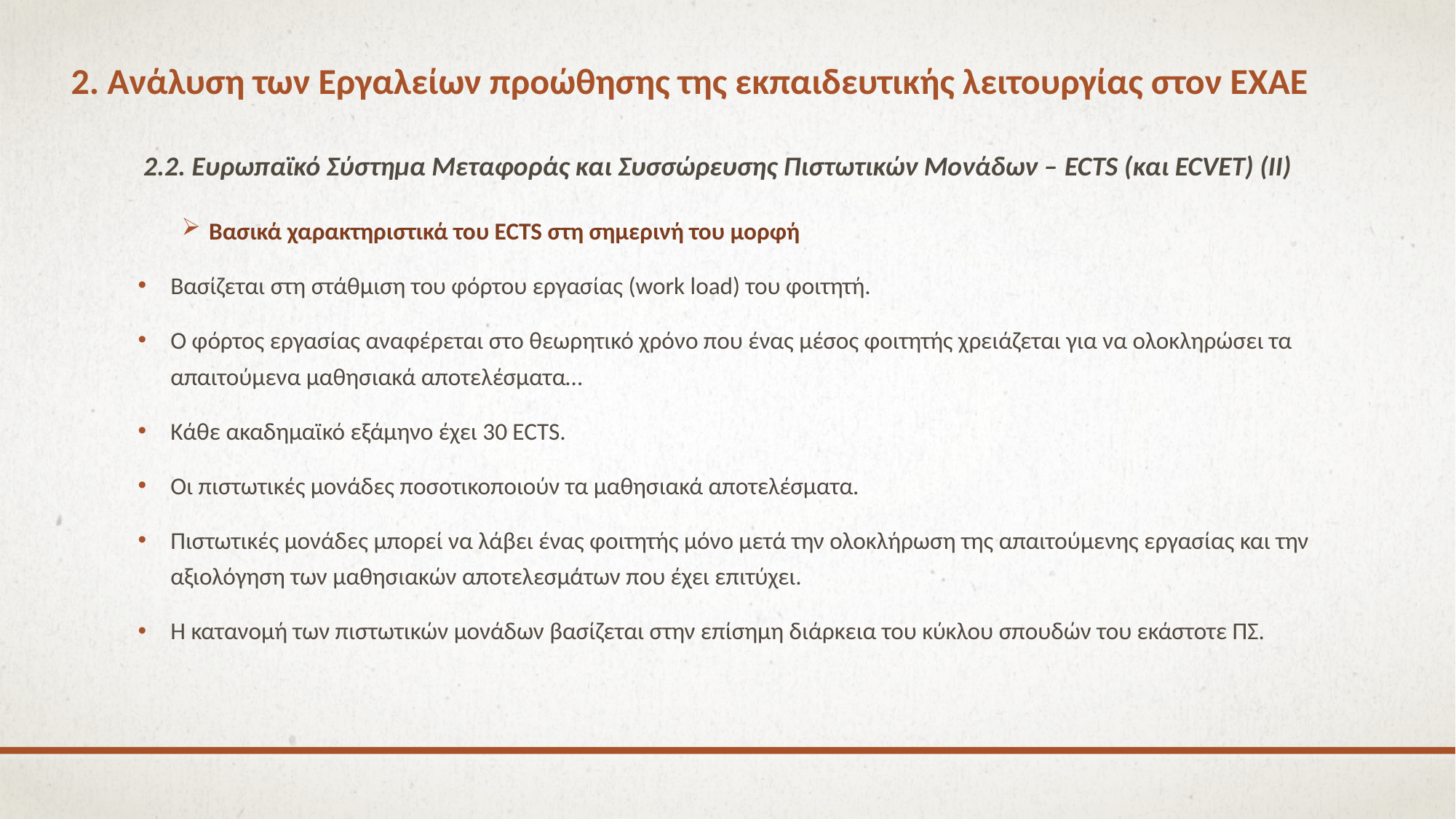

# 2. Ανάλυση των Εργαλείων προώθησης της εκπαιδευτικής λειτουργίας στον ΕΧΑΕ
2.2. Ευρωπαϊκό Σύστημα Μεταφοράς και Συσσώρευσης Πιστωτικών Μονάδων – ECTS (και ECVET) (II)
Βασικά χαρακτηριστικά του ECTS στη σημερινή του μορφή
Βασίζεται στη στάθμιση του φόρτου εργασίας (work load) του φοιτητή.
Ο φόρτος εργασίας αναφέρεται στο θεωρητικό χρόνο που ένας μέσος φοιτητής χρειάζεται για να ολοκληρώσει τα απαιτούμενα μαθησιακά αποτελέσματα…
Κάθε ακαδημαϊκό εξάμηνο έχει 30 ECTS.
Οι πιστωτικές μονάδες ποσοτικοποιούν τα μαθησιακά αποτελέσματα.
Πιστωτικές μονάδες μπορεί να λάβει ένας φοιτητής μόνο μετά την ολοκλήρωση της απαιτούμενης εργασίας και την αξιολόγηση των μαθησιακών αποτελεσμάτων που έχει επιτύχει.
Η κατανομή των πιστωτικών μονάδων βασίζεται στην επίσημη διάρκεια του κύκλου σπουδών του εκάστοτε ΠΣ.